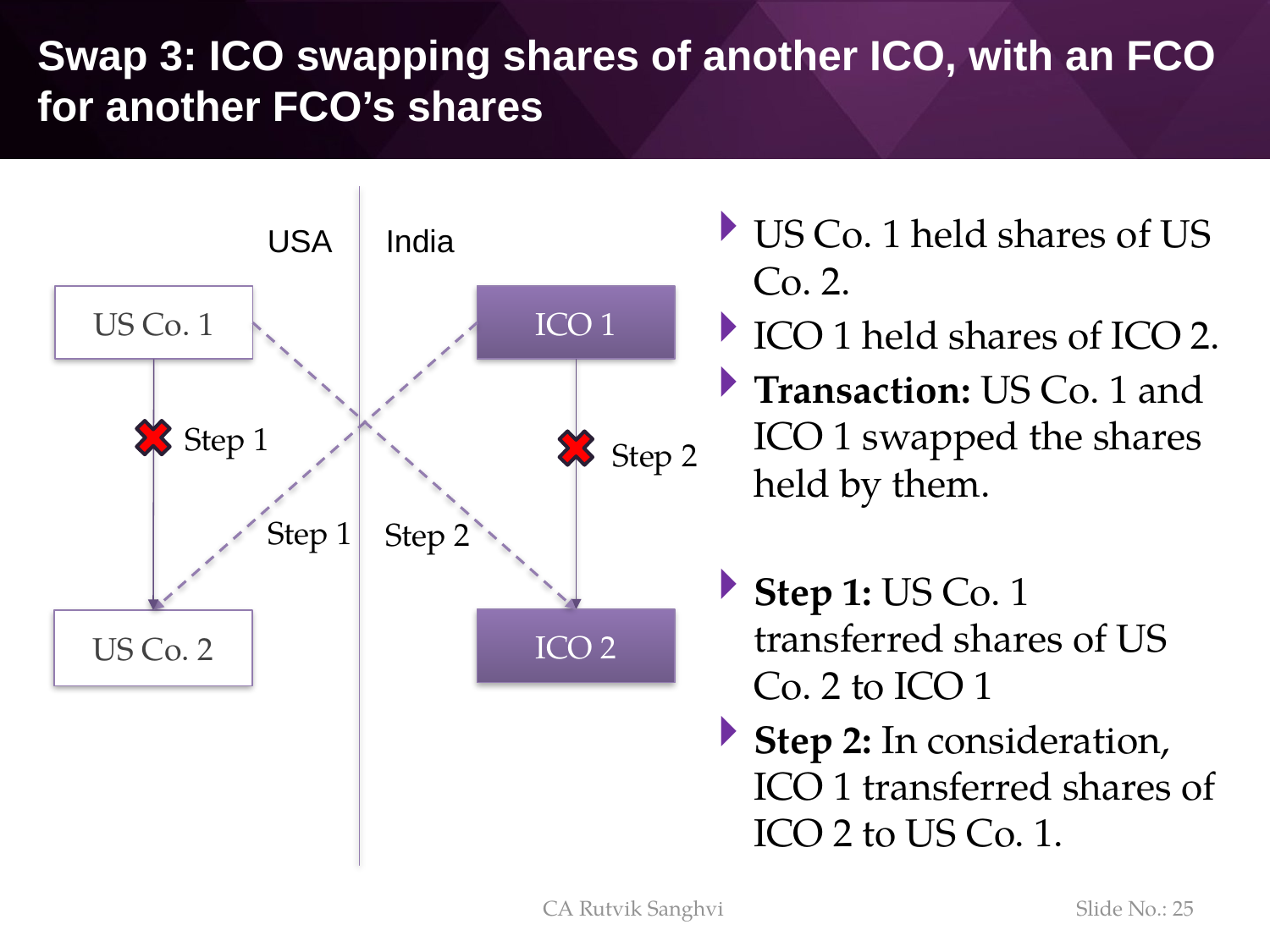

# Swap 3: ICO swapping shares of another ICO, with an FCO for another FCO’s shares
US Co. 1 held shares of US Co. 2.
ICO 1 held shares of ICO 2.
Transaction: US Co. 1 and ICO 1 swapped the shares held by them.

Step 1: US Co. 1 transferred shares of US Co. 2 to ICO 1
Step 2: In consideration, ICO 1 transferred shares of ICO 2 to US Co. 1.
USA
India
US Co. 1
ICO 1

Step 1

Step 2
Step 1
Step 2
ICO 2
US Co. 2
Slide No.: 25